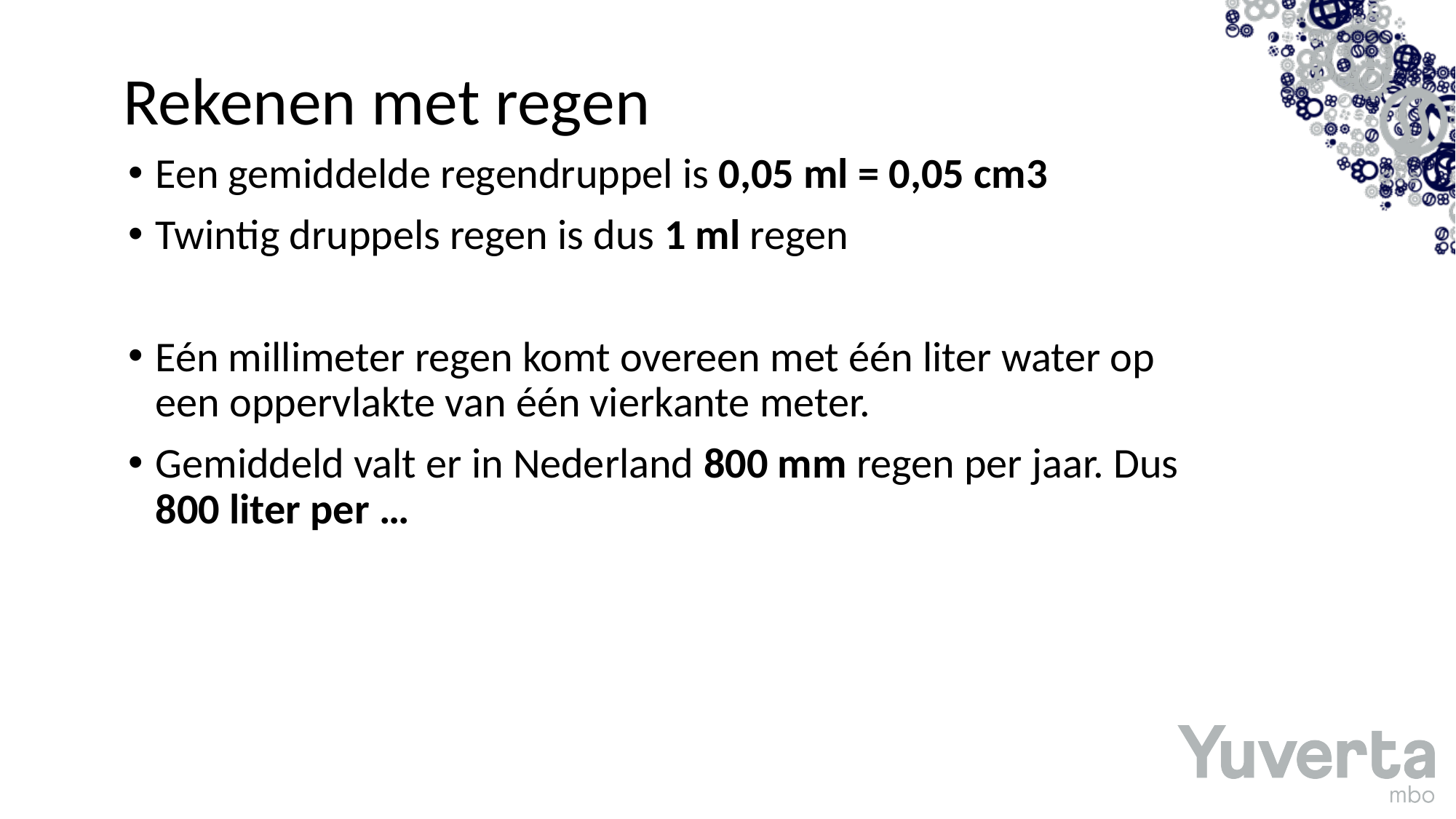

# Rekenen met regen
Een gemiddelde regendruppel is 0,05 ml = 0,05 cm3
Twintig druppels regen is dus 1 ml regen

Eén millimeter regen komt overeen met één liter water op een oppervlakte van één vierkante meter.
Gemiddeld valt er in Nederland 800 mm regen per jaar. Dus 800 liter per …